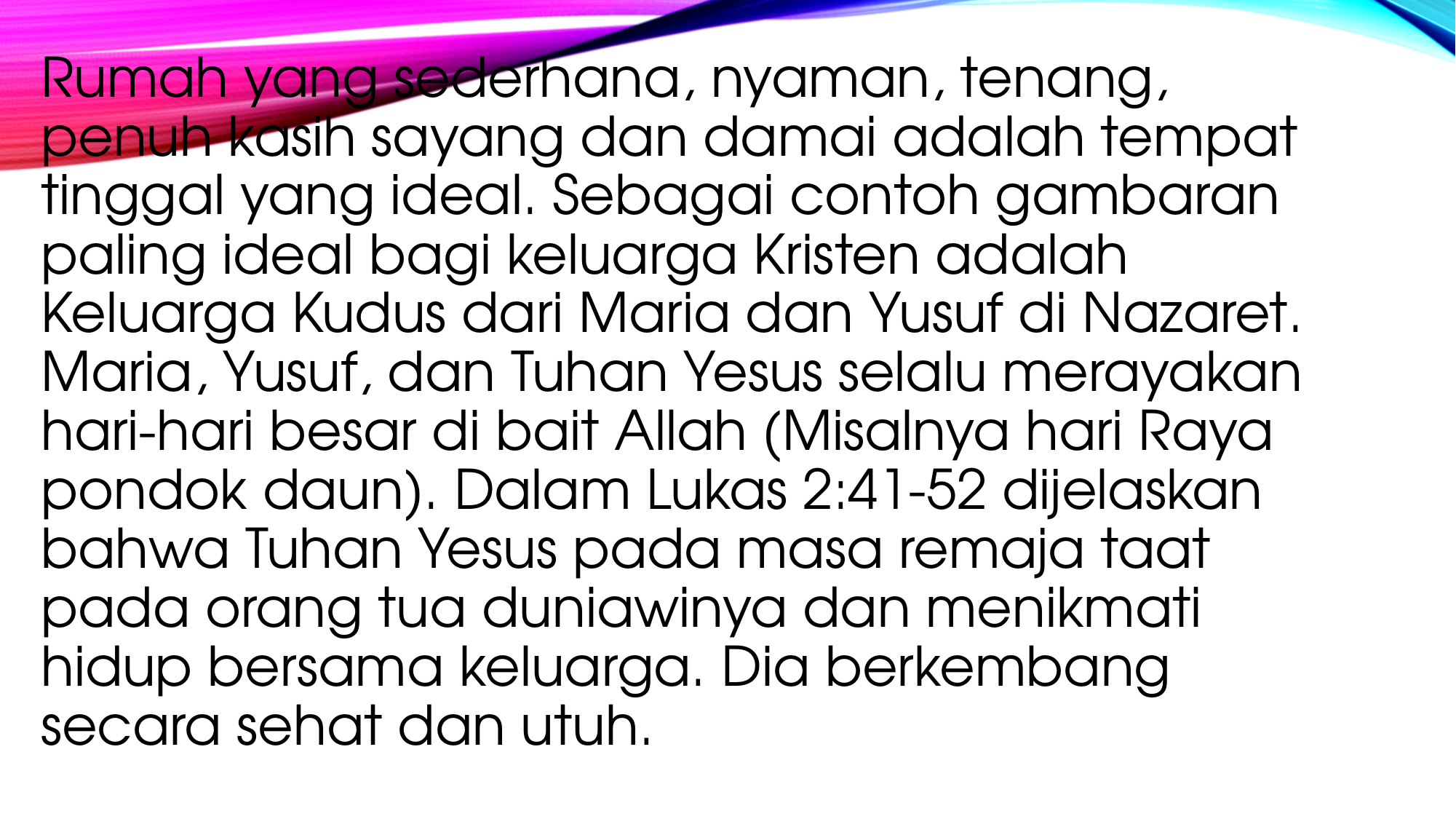

Rumah yang sederhana, nyaman, tenang, penuh kasih sayang dan damai adalah tempat tinggal yang ideal. Sebagai contoh gambaran paling ideal bagi keluarga Kristen adalah Keluarga Kudus dari Maria dan Yusuf di Nazaret. Maria, Yusuf, dan Tuhan Yesus selalu merayakan hari-hari besar di bait Allah (Misalnya hari Raya pondok daun). Dalam Lukas 2:41-52 dijelaskan bahwa Tuhan Yesus pada masa remaja taat pada orang tua duniawinya dan menikmati hidup bersama keluarga. Dia berkembang secara sehat dan utuh.